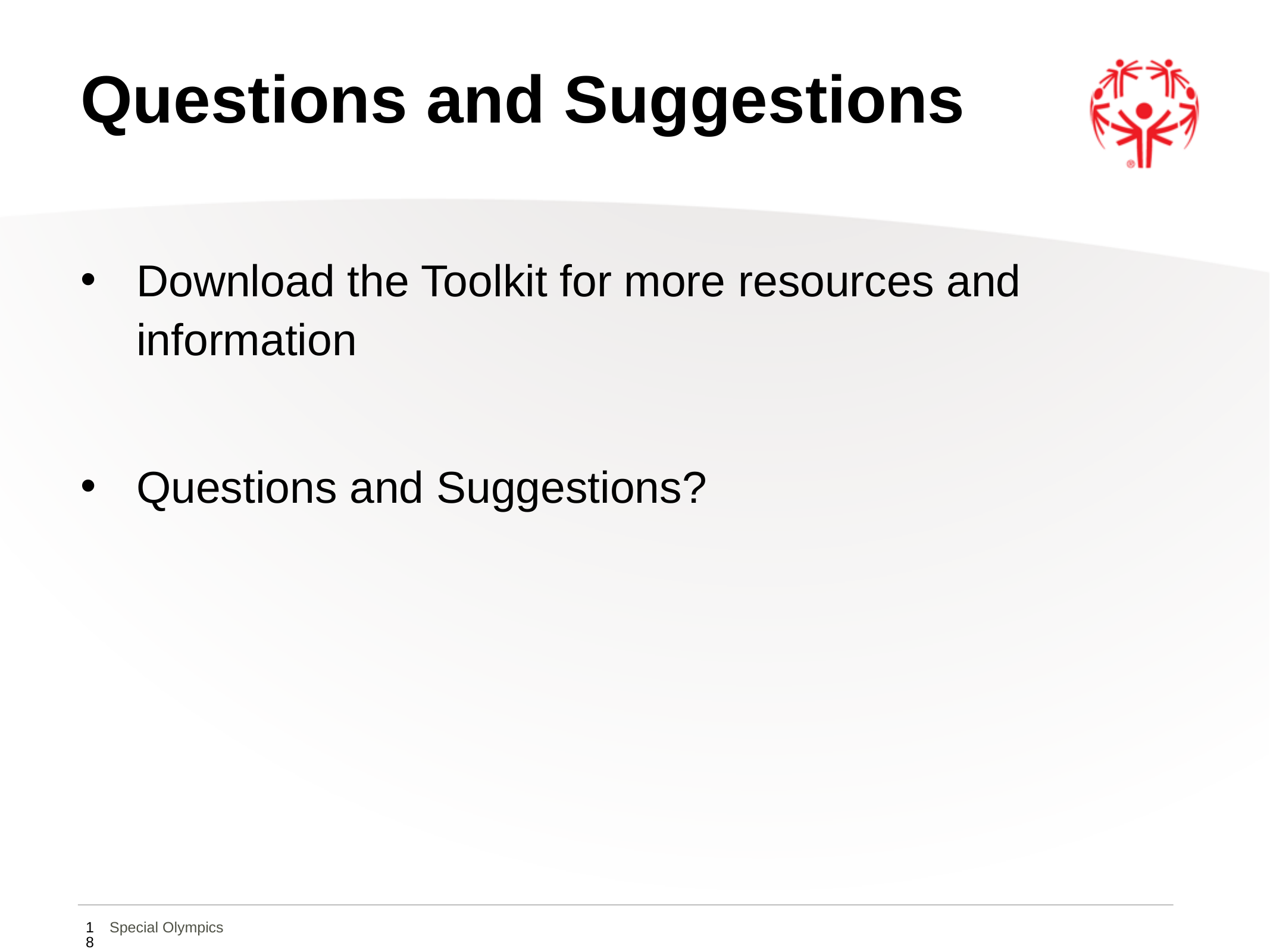

# Questions and Suggestions
Download the Toolkit for more resources and information

Questions and Suggestions?
18